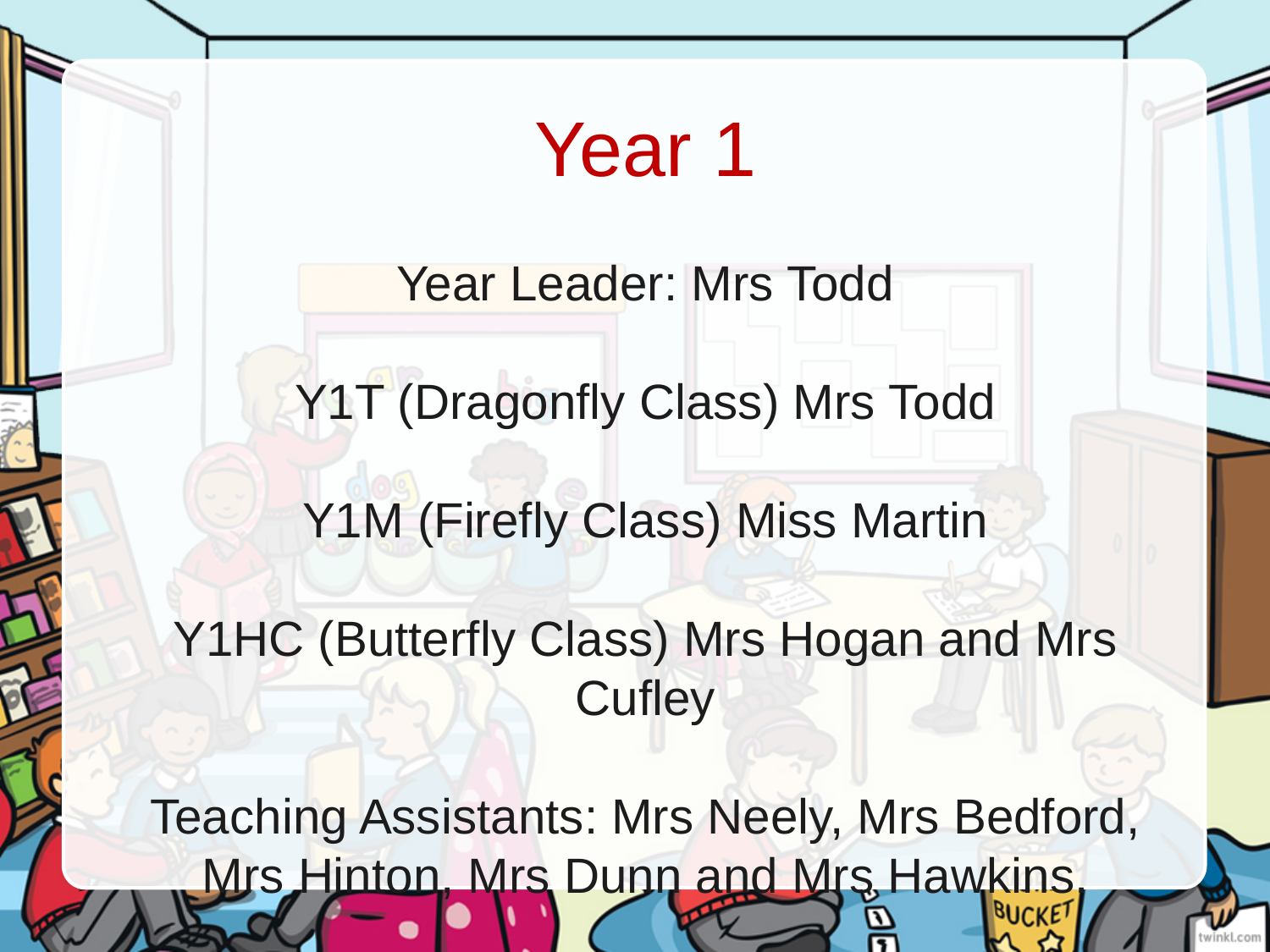

Year 1

Year Leader: Mrs Todd

Y1T (Dragonfly Class) Mrs Todd

Y1M (Firefly Class) Miss Martin

Y1HC (Butterfly Class) Mrs Hogan and Mrs Cufley

Teaching Assistants: Mrs Neely, Mrs Bedford, Mrs Hinton, Mrs Dunn and Mrs Hawkins.